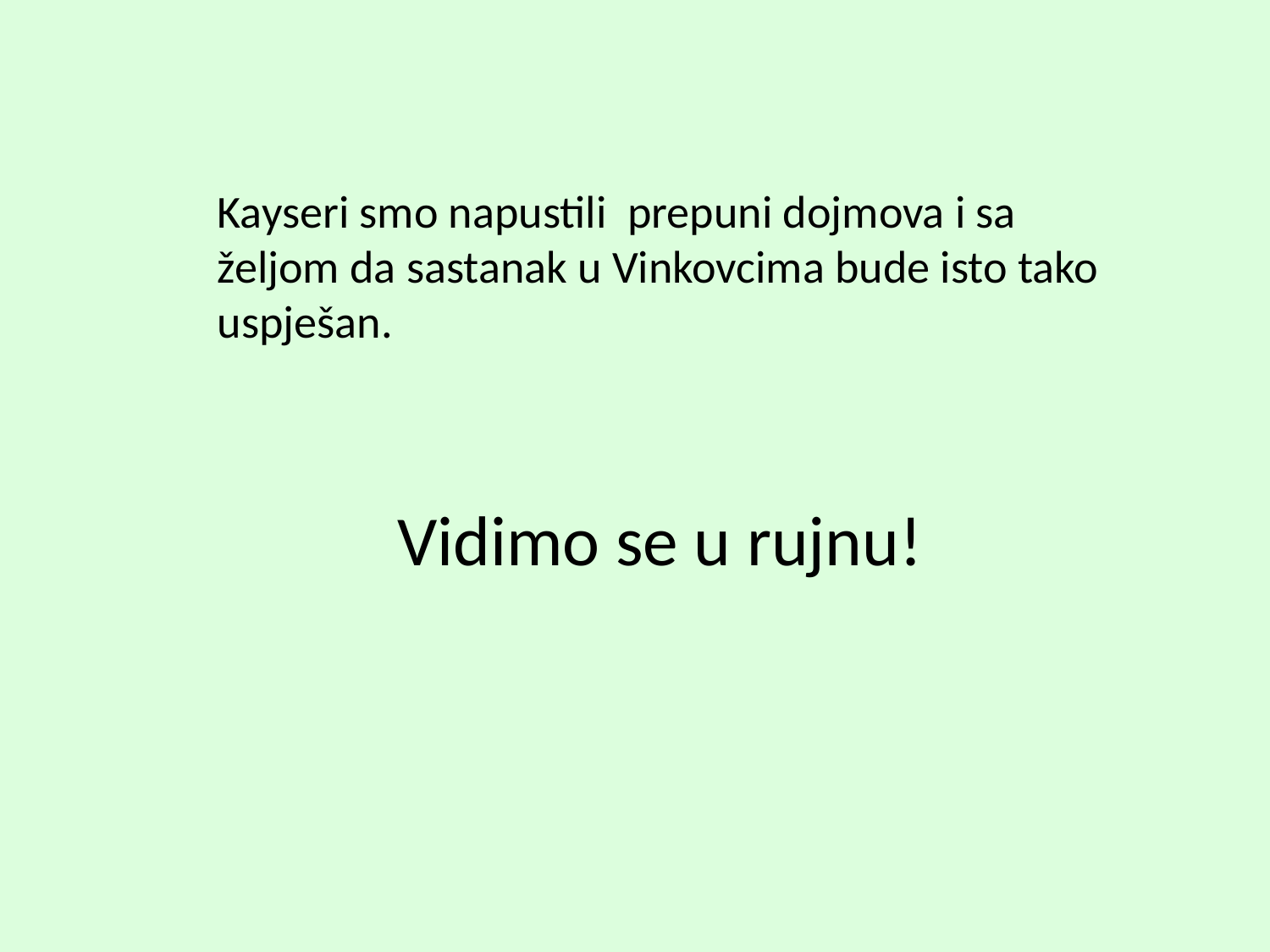

Kayseri smo napustili  prepuni dojmova i sa željom da sastanak u Vinkovcima bude isto tako uspješan.

                         Vidimo se u rujnu!